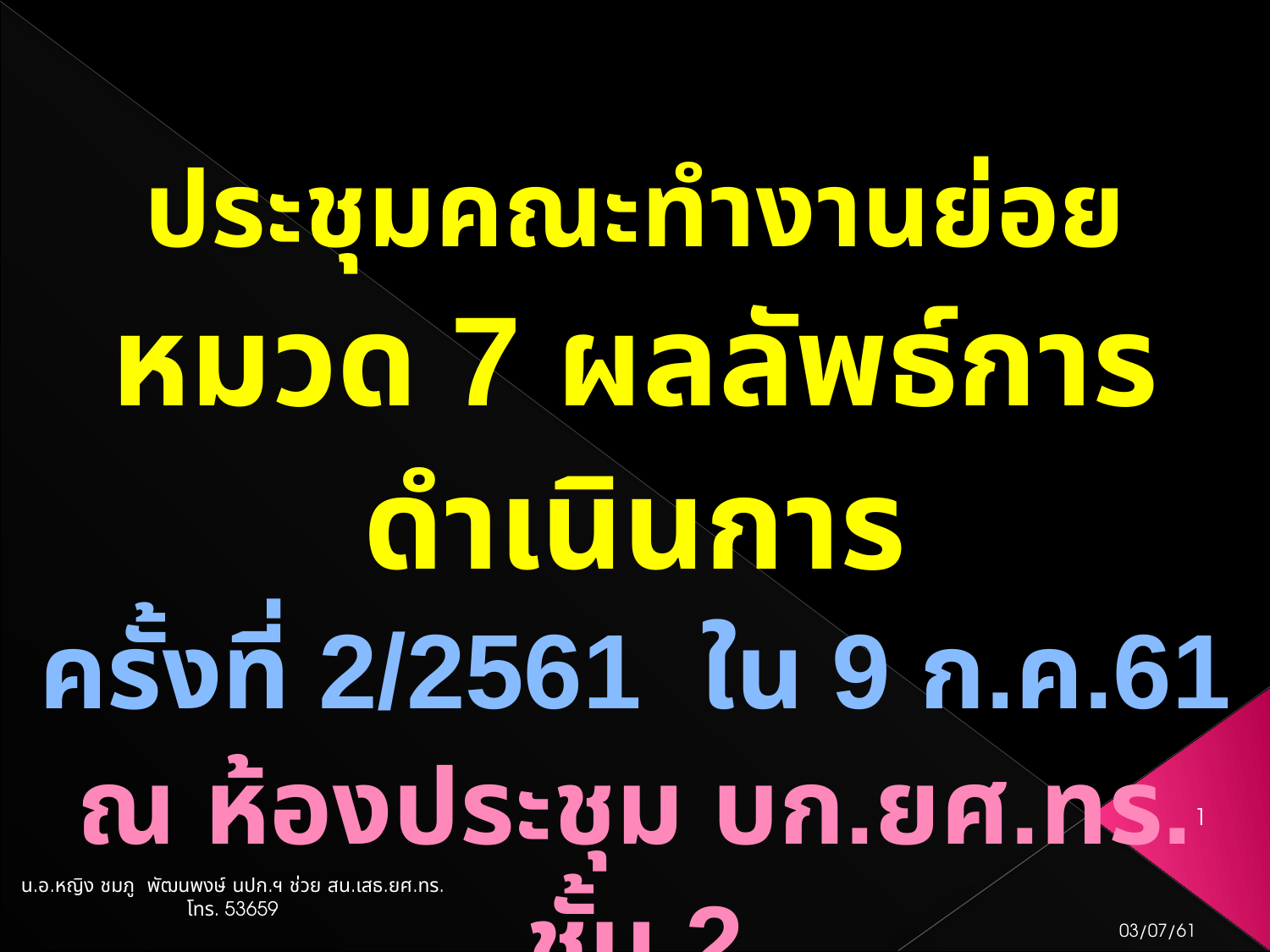

ประชุมคณะทำงานย่อย
หมวด 7 ผลลัพธ์การดำเนินการ
ครั้งที่ 2/2561  ใน 9 ก.ค.61
ณ ห้องประชุม บก.ยศ.ทร. ชั้น 2

1
น.อ.หญิง ชมภู  พัฒนพงษ์ นปก.ฯ ช่วย สน.เสธ.ยศ.ทร. โทร. 53659
03/07/61